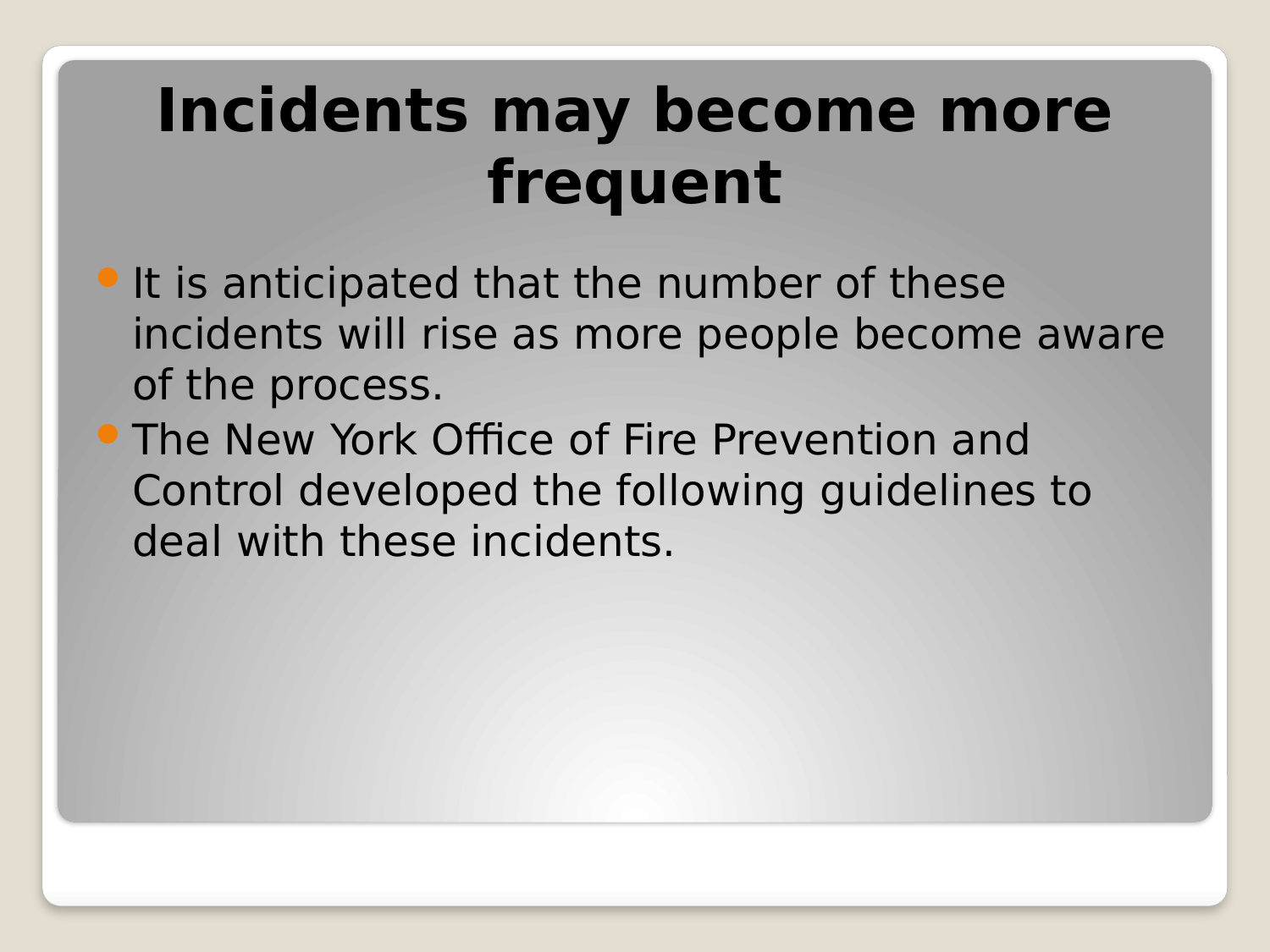

Incidents may become more frequent
It is anticipated that the number of these incidents will rise as more people become aware of the process.
The New York Office of Fire Prevention and Control developed the following guidelines to deal with these incidents.